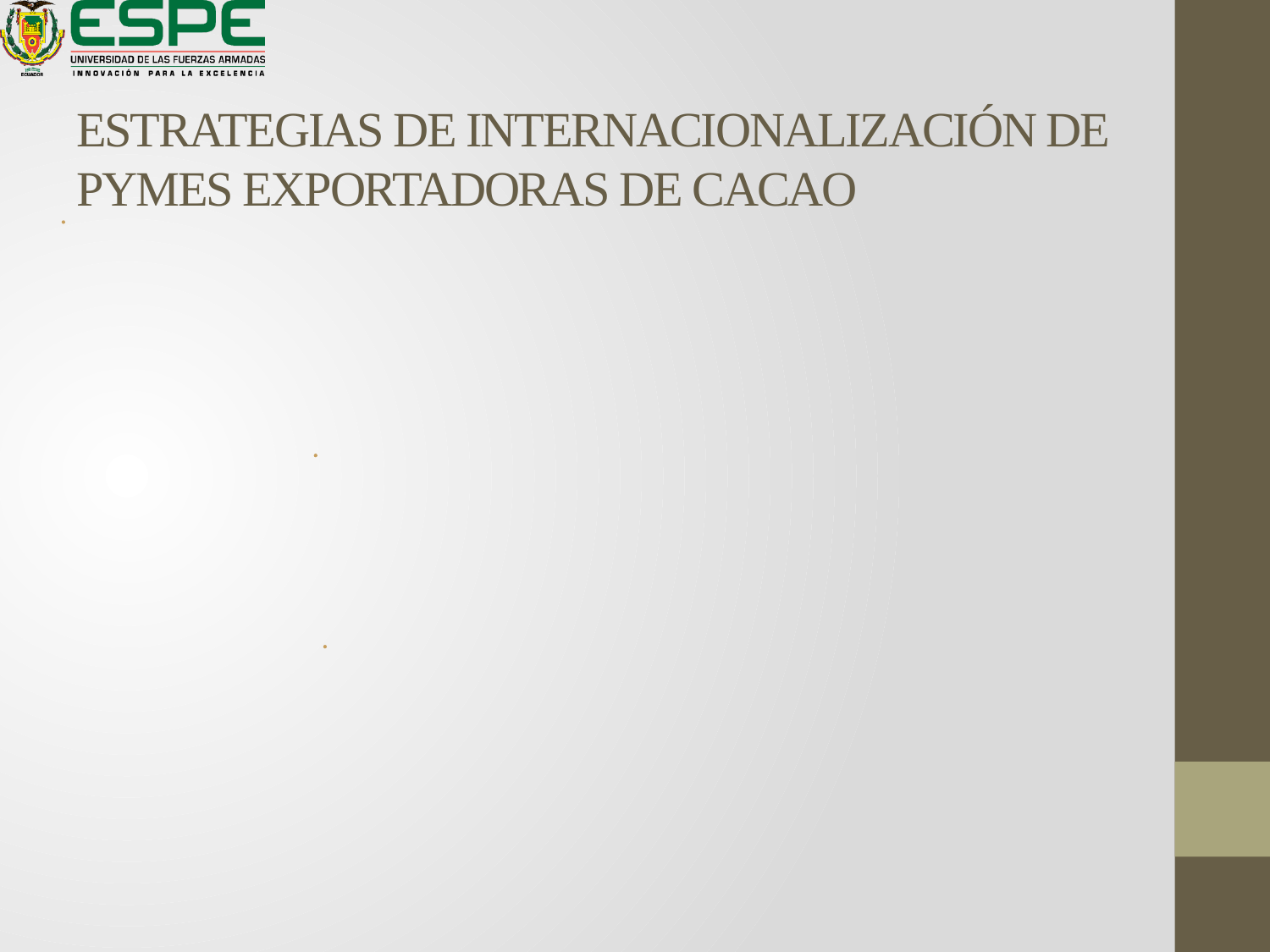

# ESTRATEGIAS DE INTERNACIONALIZACIÓN DE PYMES EXPORTADORAS DE CACAO
Ecuatoriana de chocolates
Estándares de calidad
Estrategia